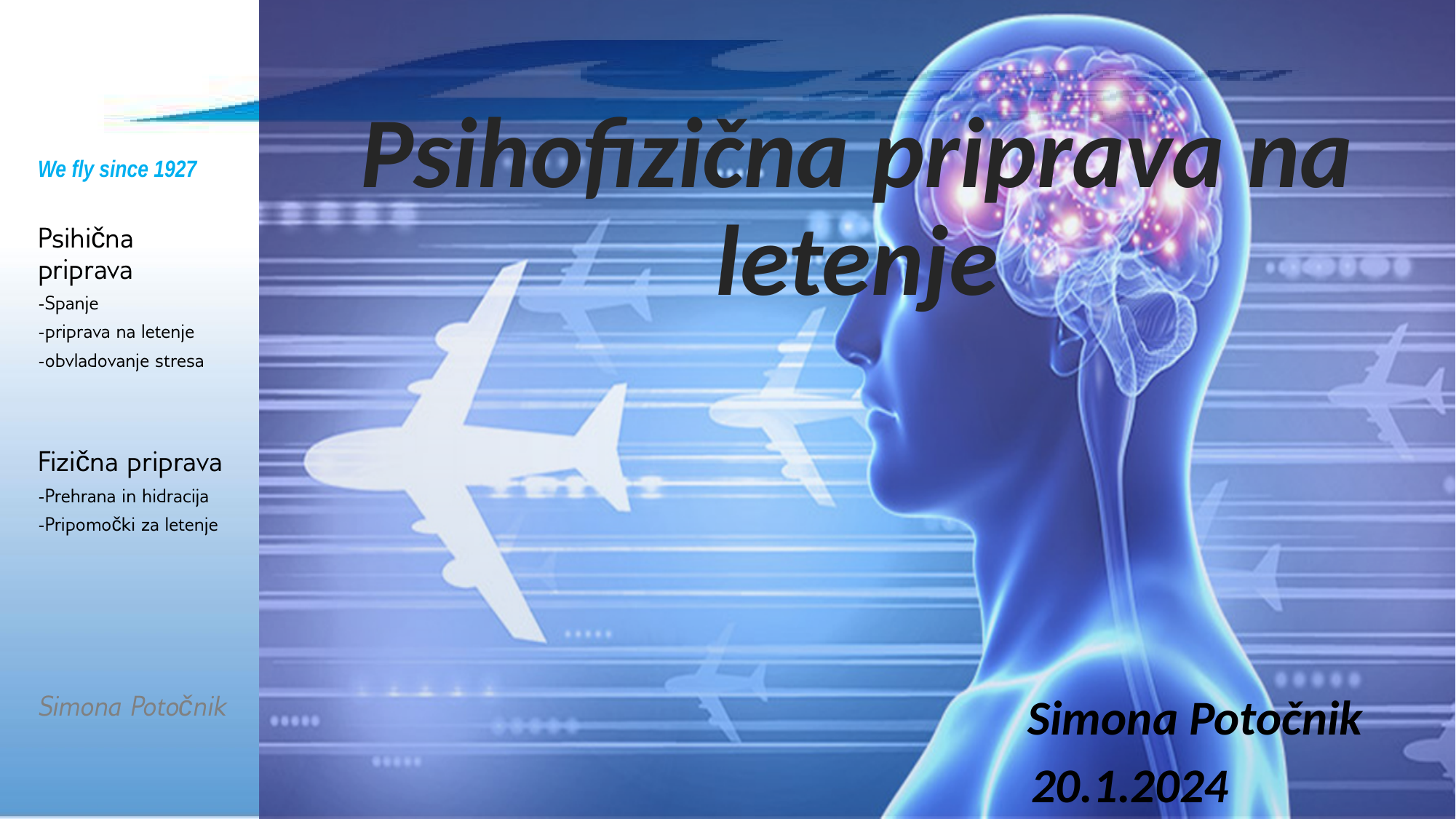

Psihofizična priprava na letenje

                                                              Simona Potočnik
                                                  20.1.2024
We fly since 1927

Psihična priprava
-Spanje
-priprava na letenje
-obvladovanje stresa

Fizična priprava
-Prehrana in hidracija
-Pripomočki za letenje

Simona Potočnik